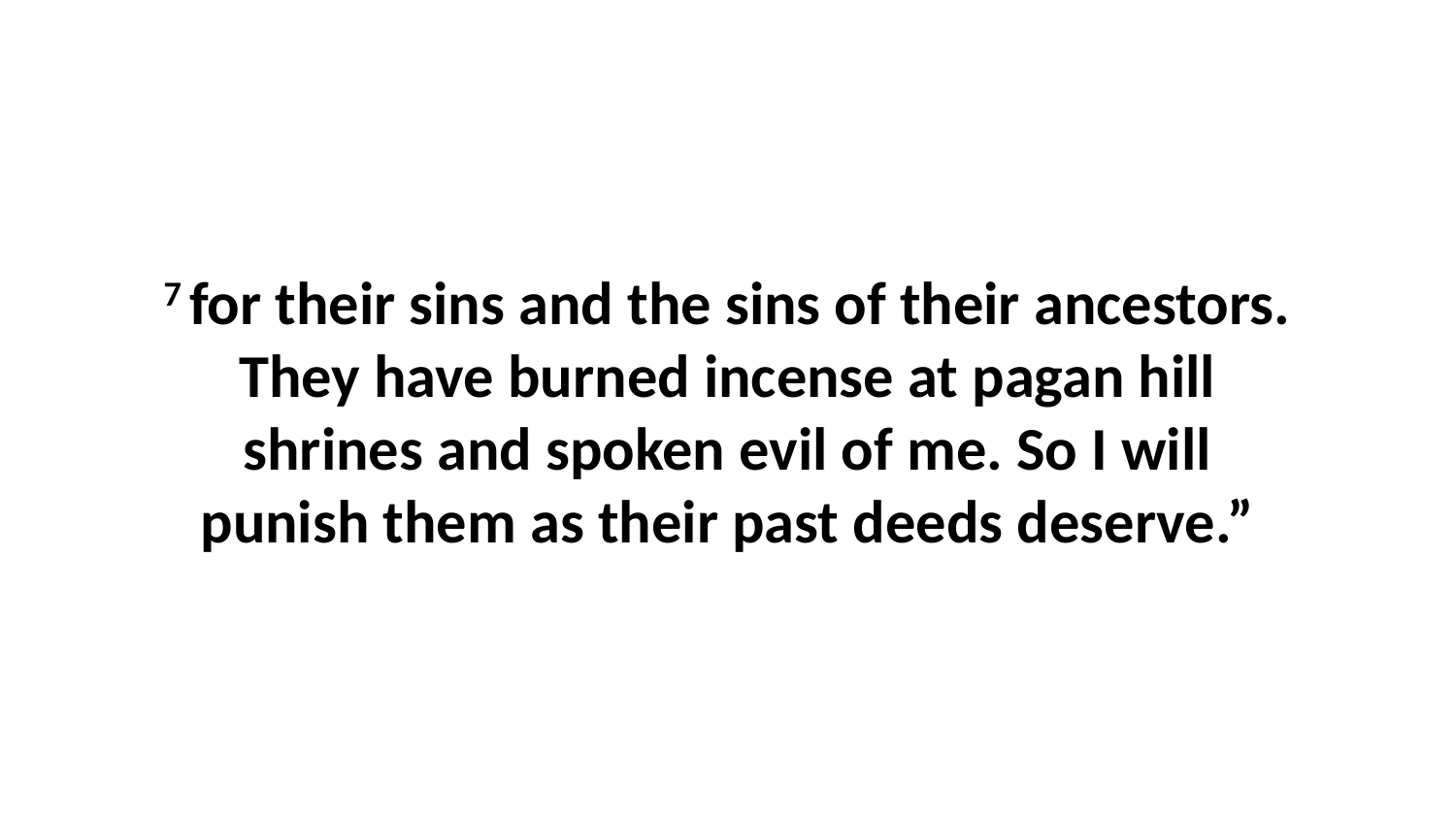

7 for their sins and the sins of their ancestors. They have burned incense at pagan hill shrines and spoken evil of me. So I will punish them as their past deeds deserve.”